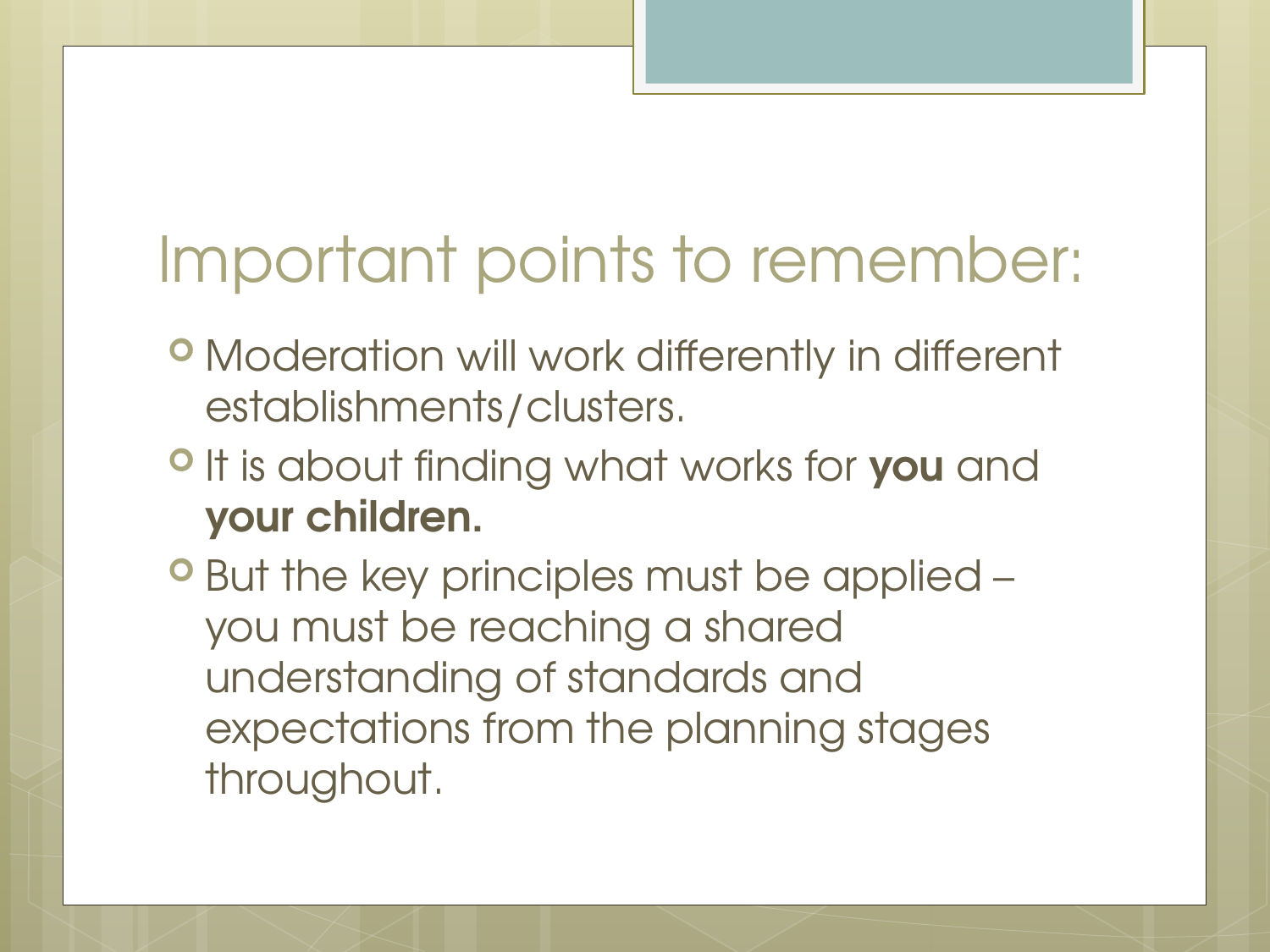

# Important points to remember:
Moderation will work differently in different establishments/clusters.
It is about finding what works for you and your children.
But the key principles must be applied – you must be reaching a shared understanding of standards and expectations from the planning stages throughout.